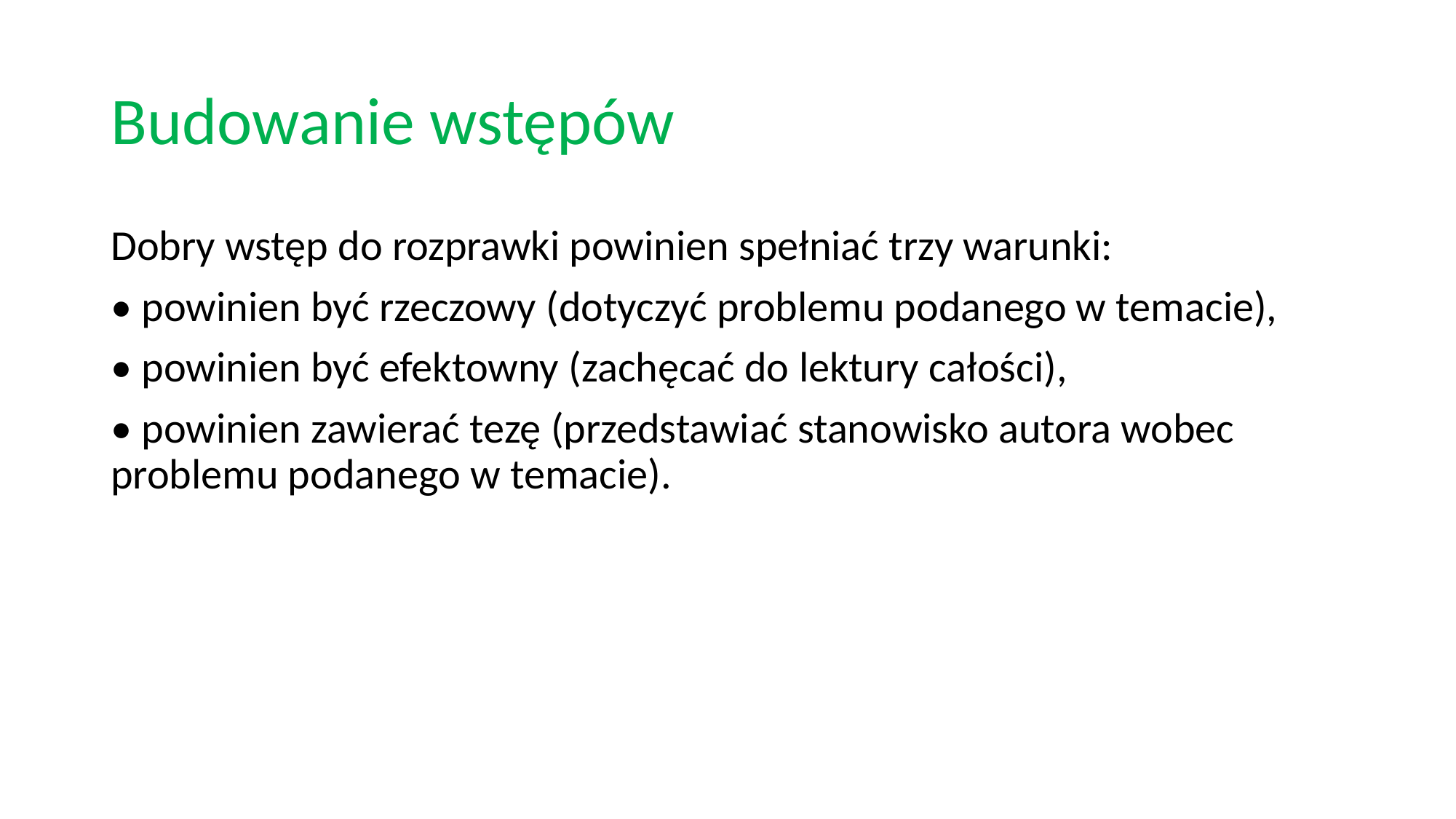

# Budowanie wstępów
Dobry wstęp do rozprawki powinien spełniać trzy warunki:
• powinien być rzeczowy (dotyczyć problemu podanego w temacie),
• powinien być efektowny (zachęcać do lektury całości),
• powinien zawierać tezę (przedstawiać stanowisko autora wobec problemu podanego w temacie).